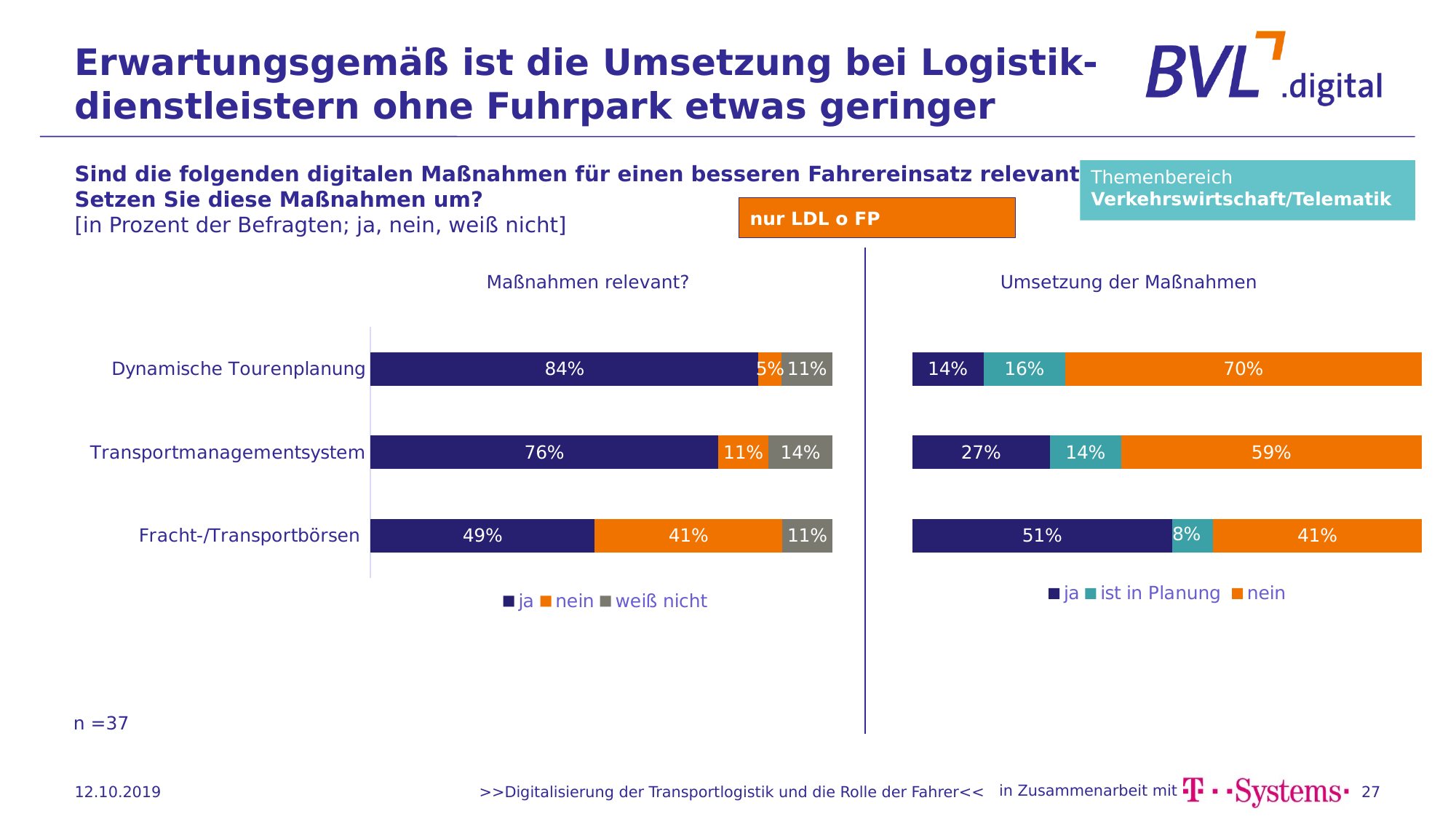

# Erwartungsgemäß ist die Umsetzung bei Logistik-dienstleistern ohne Fuhrpark etwas geringer
Themenbereich
Verkehrswirtschaft/Telematik
Sind die folgenden digitalen Maßnahmen für einen besseren Fahrereinsatz relevant?
Setzen Sie diese Maßnahmen um?
[in Prozent der Befragten; ja, nein, weiß nicht]

nur LDL o FP
Maßnahmen relevant?
Umsetzung der Maßnahmen

### Chart

| Category | ja | nein | weiß nicht |
|---|---|---|---|
| Fracht-/Transportbörsen  | 0.49 | 0.41 | 0.11 |
| Transportmanagementsystem | 0.76 | 0.11 | 0.14 |
| Dynamische Tourenplanung | 0.84 | 0.05 | 0.11 |

### Chart

| Category | ja | ist in Planung  | nein |
|---|---|---|---|
| Fracht-/Transportbörsen  | 0.51 | 0.08 | 0.41 |
| Transportmanagementsystems | 0.27 | 0.14 | 0.59 |
| Dynamische Tourenplanung | 0.14 | 0.16 | 0.7 |
n =37
12.10.2019
>>Digitalisierung der Transportlogistik und die Rolle der Fahrer<<
27
Daten:
O:\04 Produkte\06 T-Systems\06 Befragung\Excel Zusammenfassung\Übersicht_Maßnahmen_Fahrer